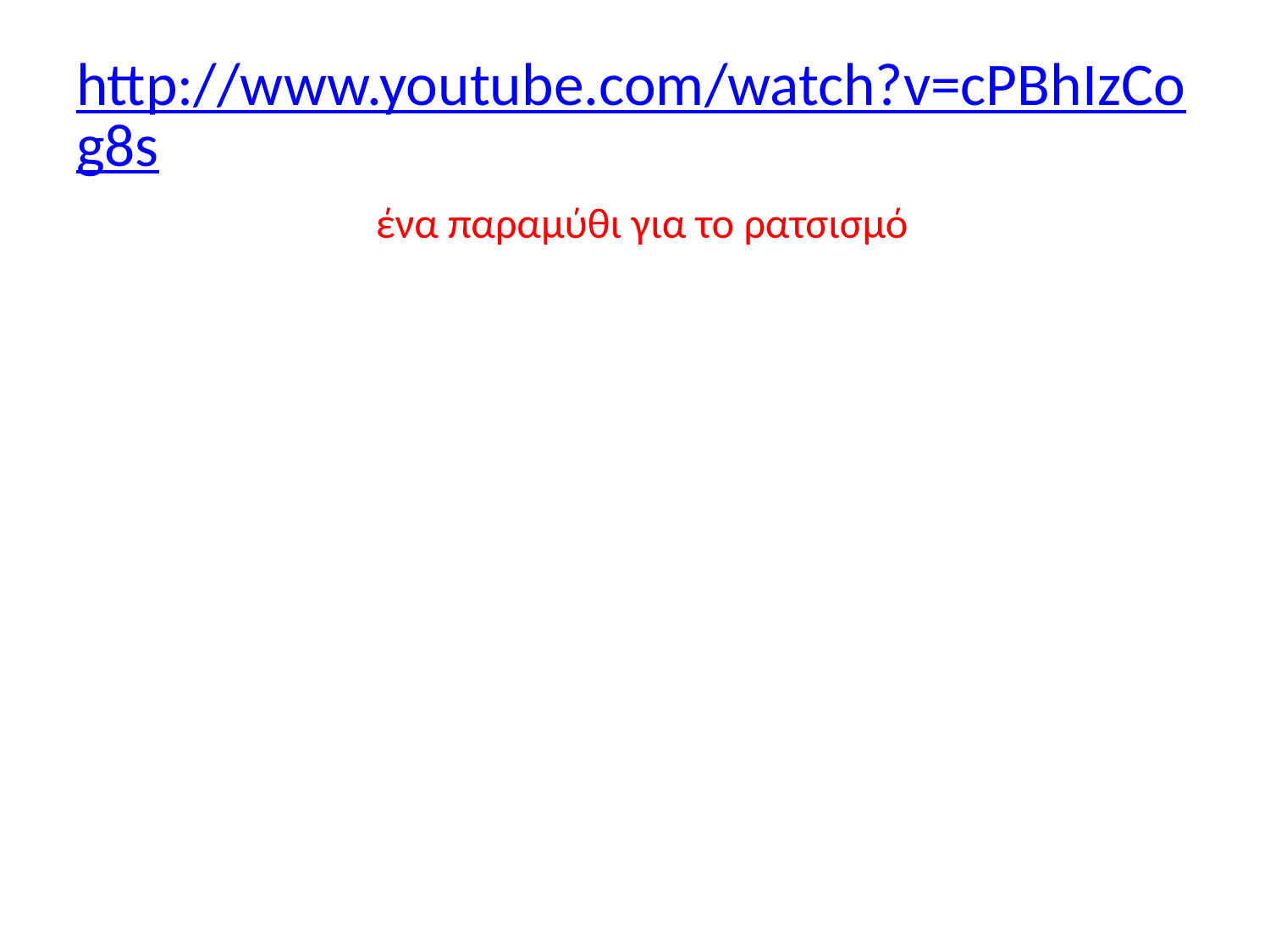

# http://www.youtube.com/watch?v=cPBhIzCog8s ένα παραμύθι για το ρατσισμό